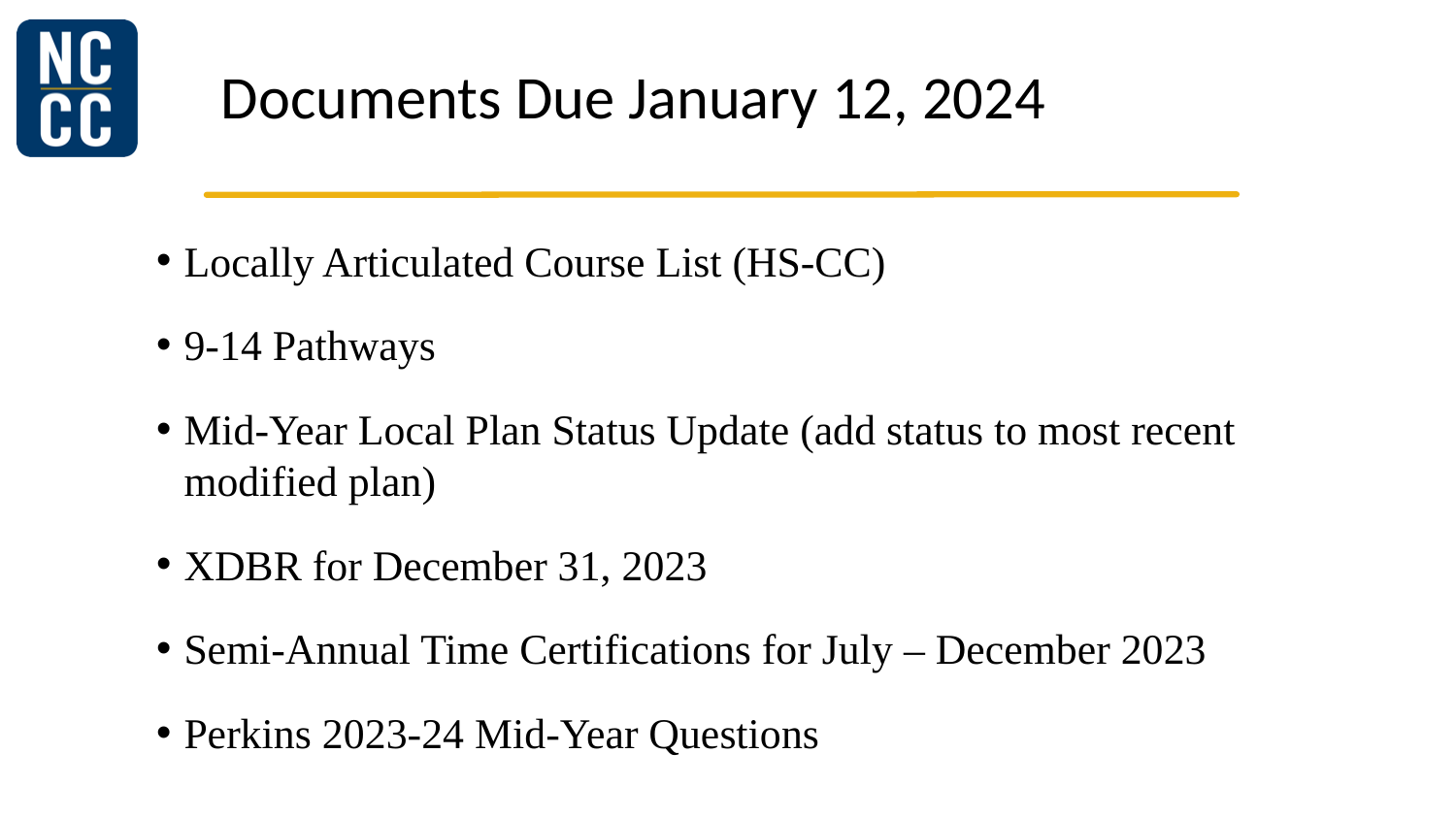

# Documents Due January 12, 2024
Locally Articulated Course List (HS-CC)
9-14 Pathways
Mid-Year Local Plan Status Update (add status to most recent modified plan)
XDBR for December 31, 2023
Semi-Annual Time Certifications for July – December 2023
Perkins 2023-24 Mid-Year Questions